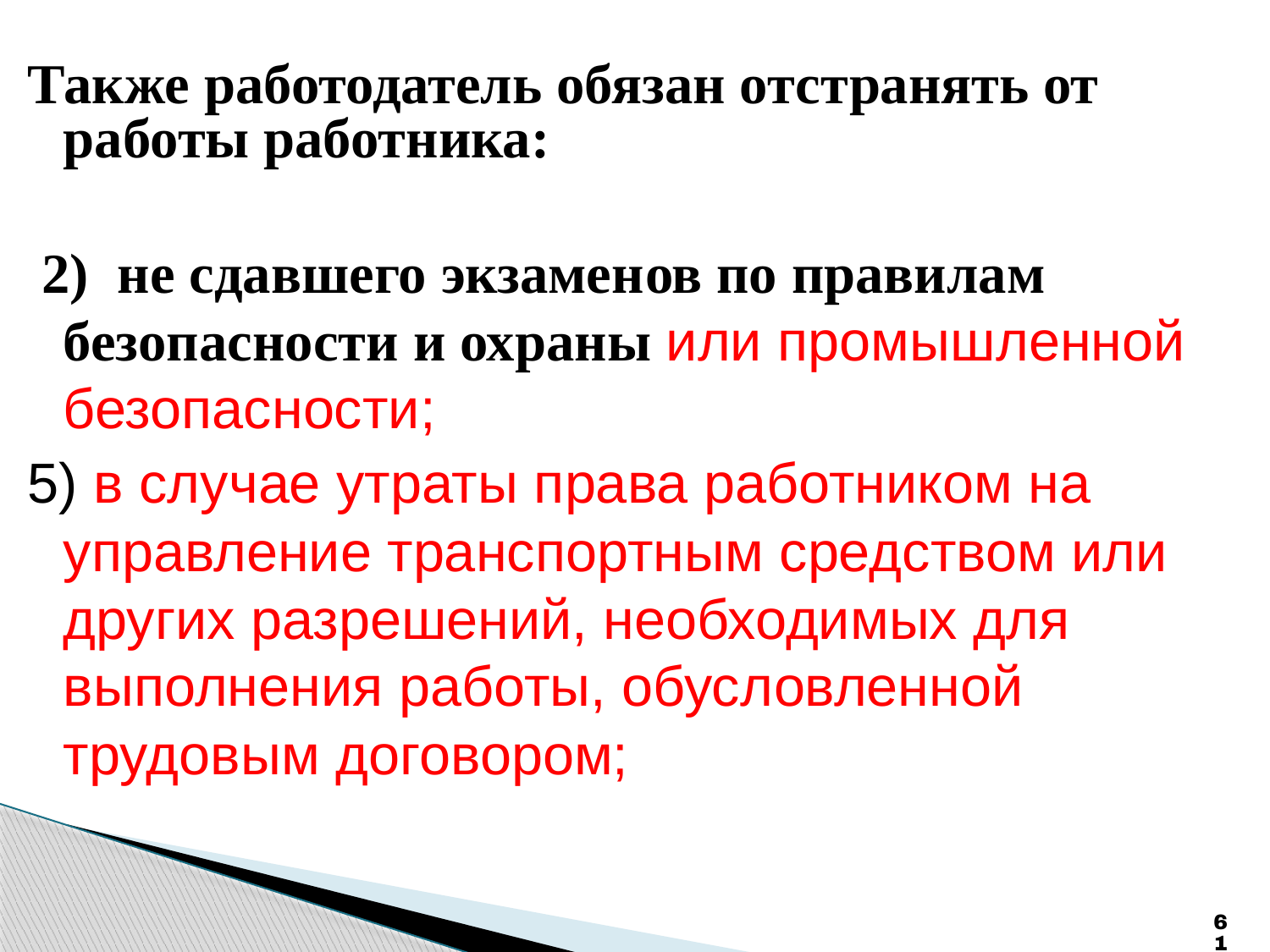

Также работодатель обязан отстранять от работы работника:

 2)  не сдавшего экзаменов по правилам  безопасности и охраны или промышленной безопасности;
5) в случае утраты права работником на управление транспортным средством или других разрешений, необходимых для выполнения работы, обусловленной трудовым договором;

61